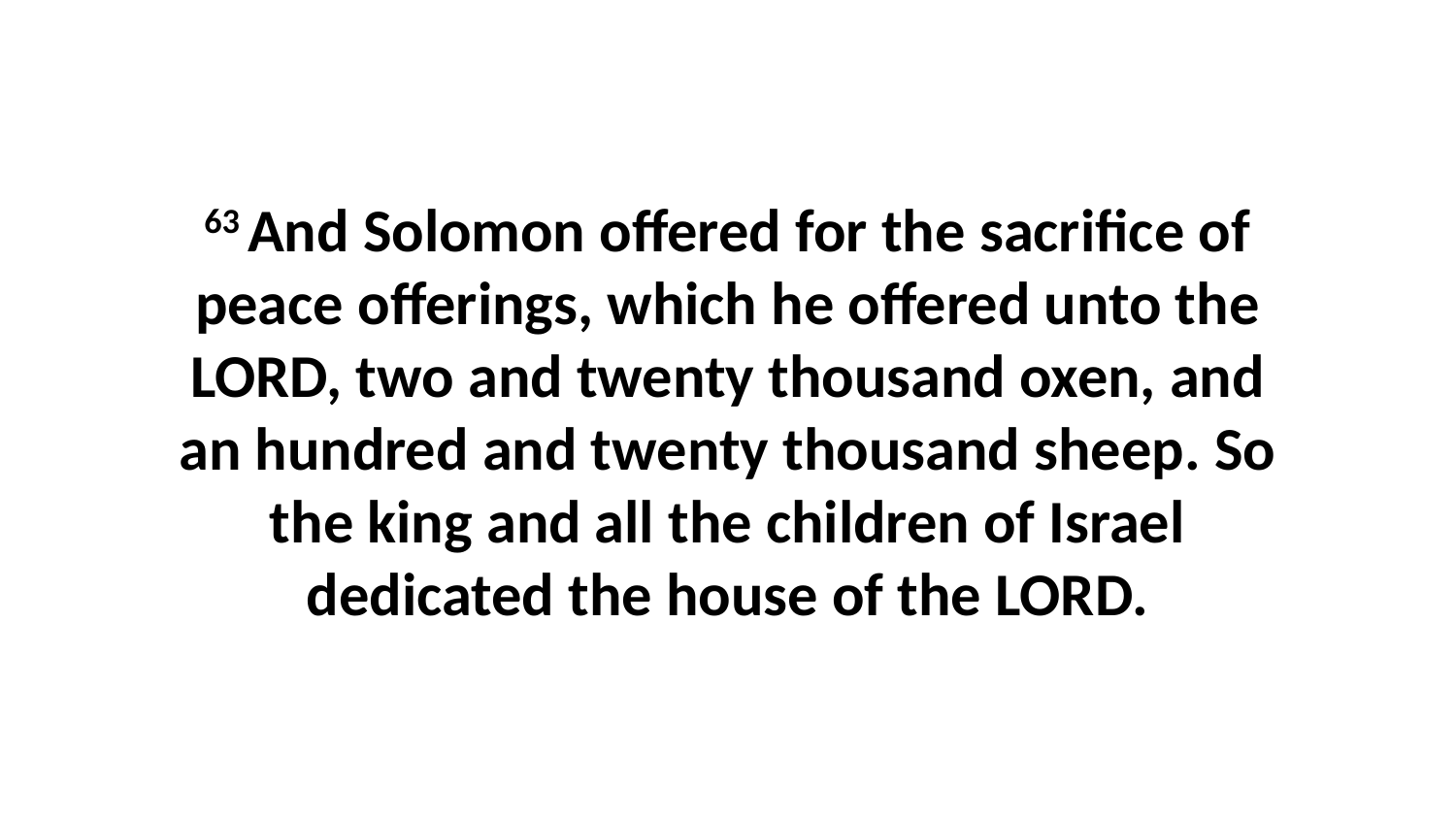

63 And Solomon offered for the sacrifice of peace offerings, which he offered unto the LORD, two and twenty thousand oxen, and an hundred and twenty thousand sheep. So the king and all the children of Israel dedicated the house of the LORD.